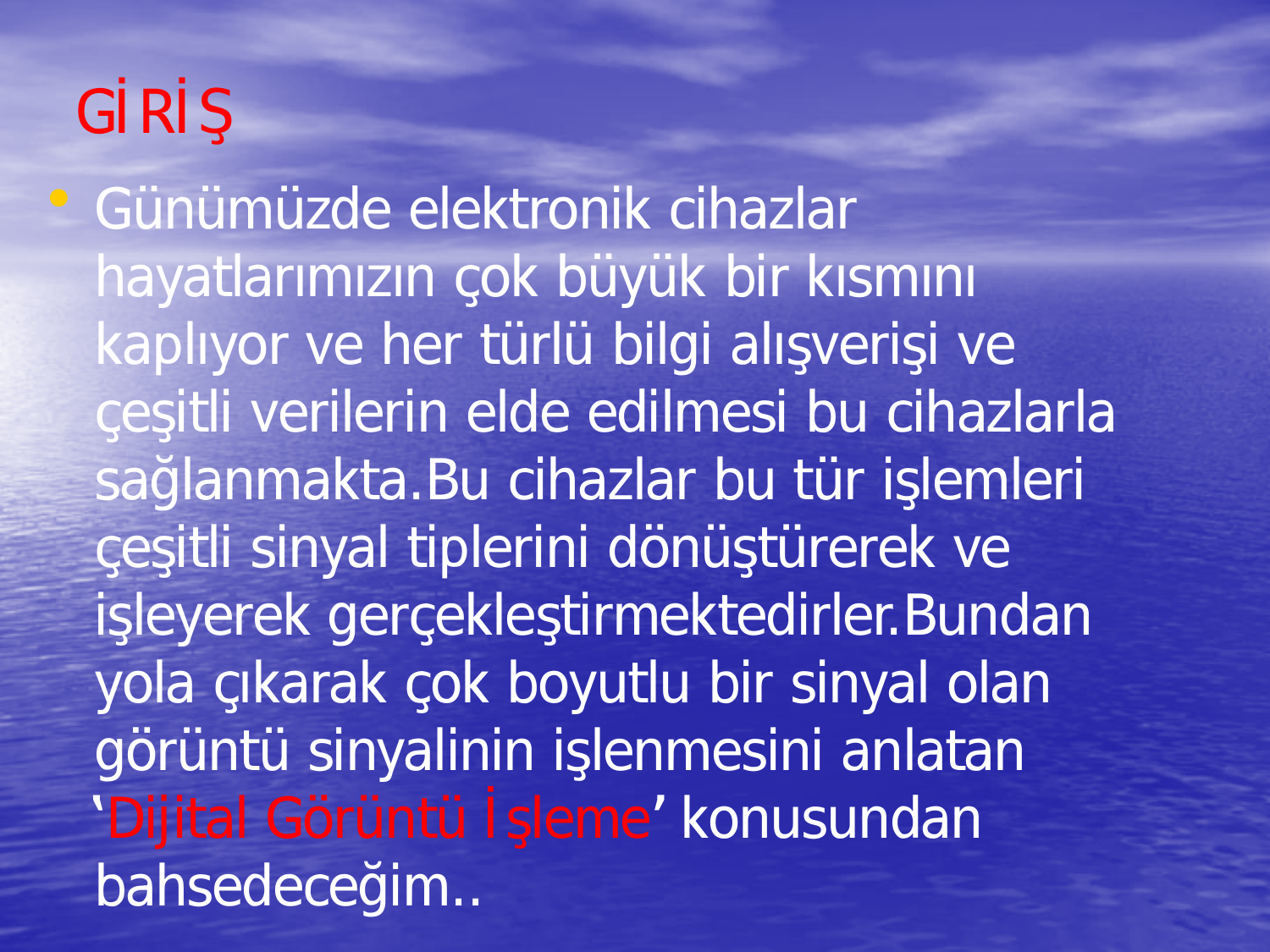

GİRİŞ
Günümüzde elektronik cihazlar hayatlarımızın çok büyük bir kısmını kaplıyor ve her türlü bilgi alışverişi ve çeşitli verilerin elde edilmesi bu cihazlarla sağlanmakta.Bu cihazlar bu tür işlemleri çeşitli sinyal tiplerini dönüştürerek ve işleyerek gerçekleştirmektedirler.Bundan yola çıkarak çok boyutlu bir sinyal olan görüntü sinyalinin işlenmesini anlatan ‘Dijital Görüntü İşleme’ konusundan bahsedeceğim..